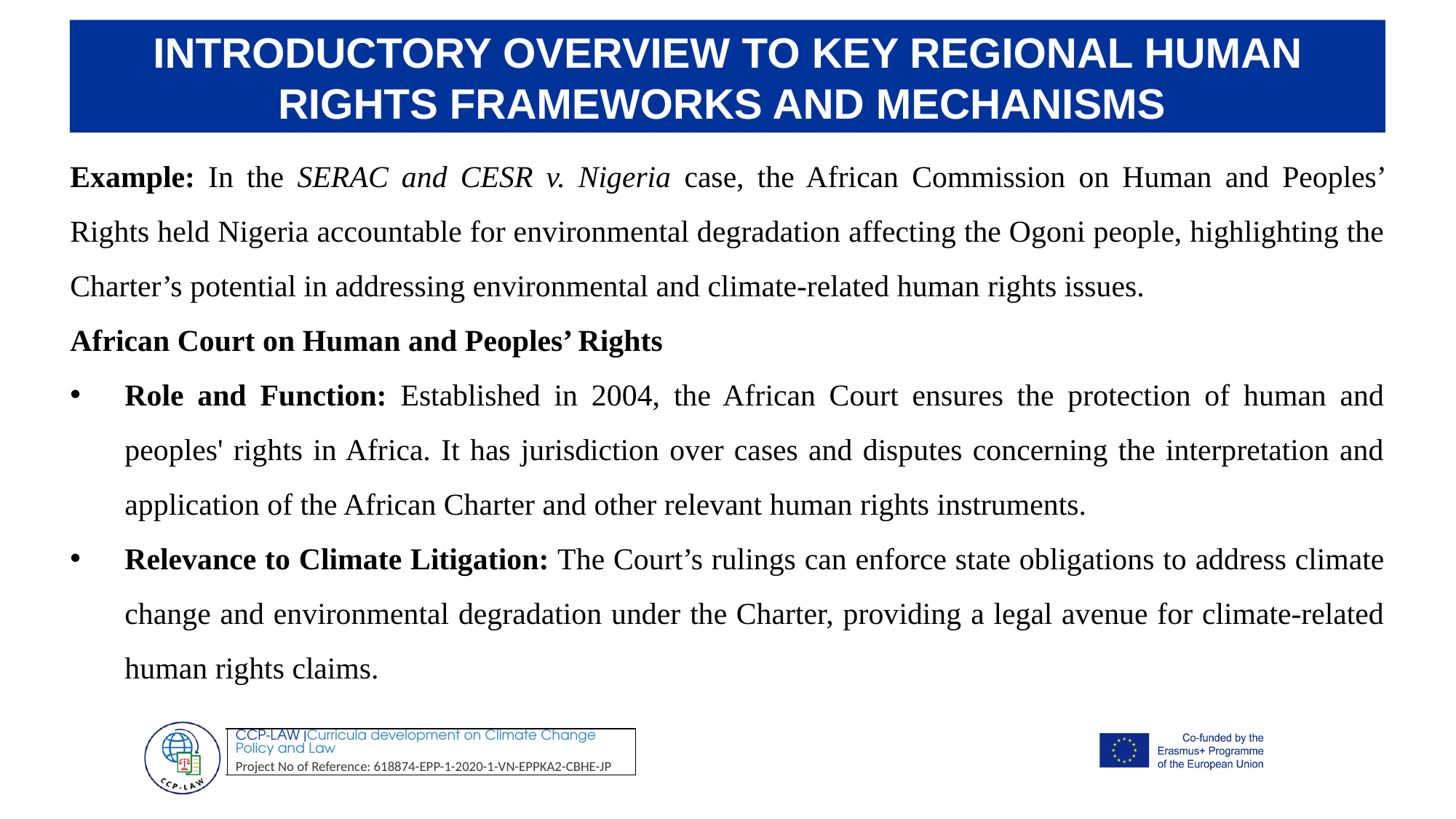

INTRODUCTORY OVERVIEW TO KEY REGIONAL HUMAN RIGHTS FRAMEWORKS AND MECHANISMS
Example: In the SERAC and CESR v. Nigeria case, the African Commission on Human and Peoples’ Rights held Nigeria accountable for environmental degradation affecting the Ogoni people, highlighting the Charter’s potential in addressing environmental and climate-related human rights issues.
African Court on Human and Peoples’ Rights
Role and Function: Established in 2004, the African Court ensures the protection of human and peoples' rights in Africa. It has jurisdiction over cases and disputes concerning the interpretation and application of the African Charter and other relevant human rights instruments.
Relevance to Climate Litigation: The Court’s rulings can enforce state obligations to address climate change and environmental degradation under the Charter, providing a legal avenue for climate-related human rights claims.